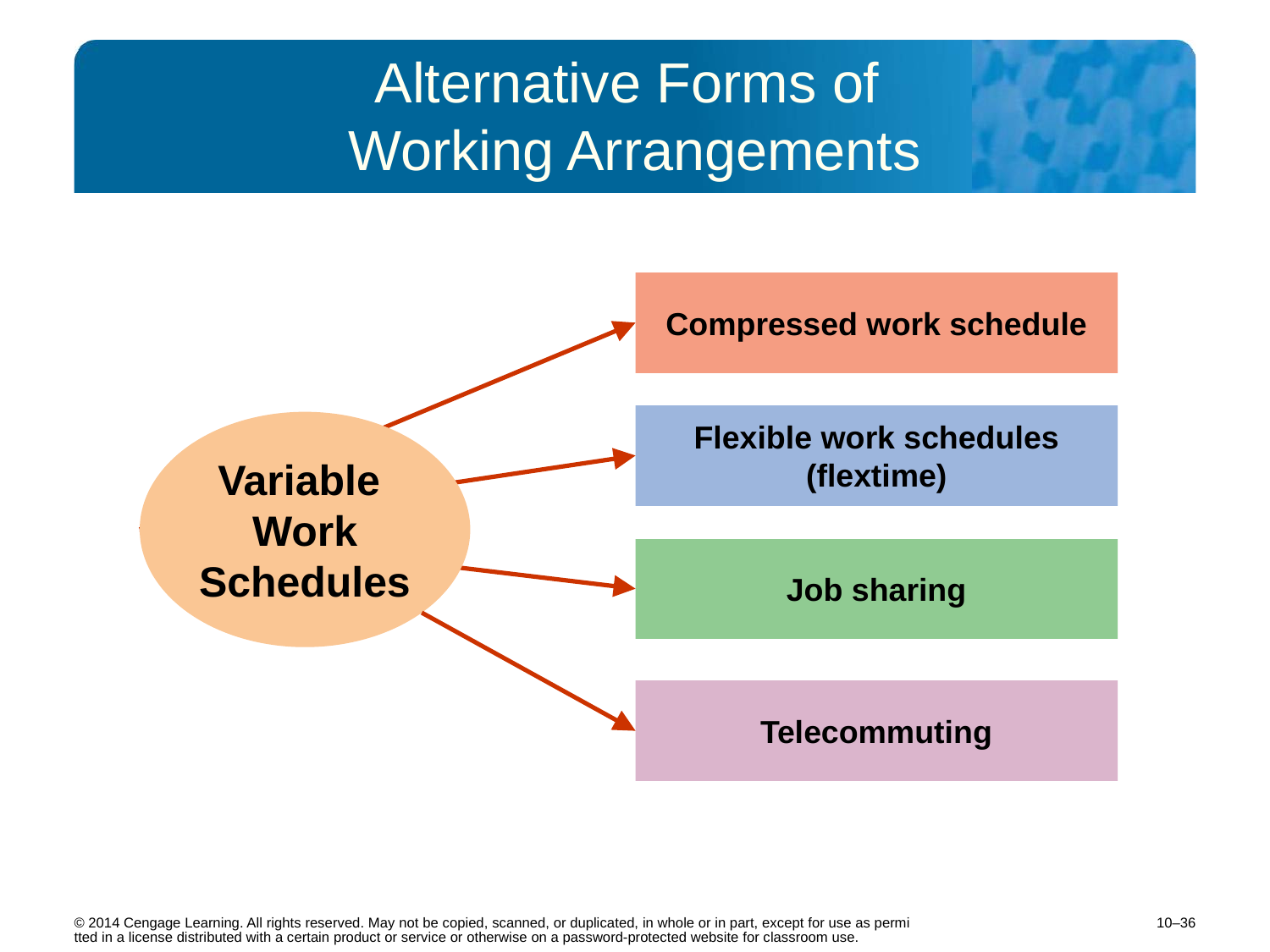

# Alternative Forms of Working Arrangements
Compressed work schedule
Flexible work schedules (flextime)
Variable
Work
Schedules
Job sharing
Telecommuting
10–36
© 2014 Cengage Learning. All rights reserved. May not be copied, scanned, or duplicated, in whole or in part, except for use as permitted in a license distributed with a certain product or service or otherwise on a password-protected website for classroom use.